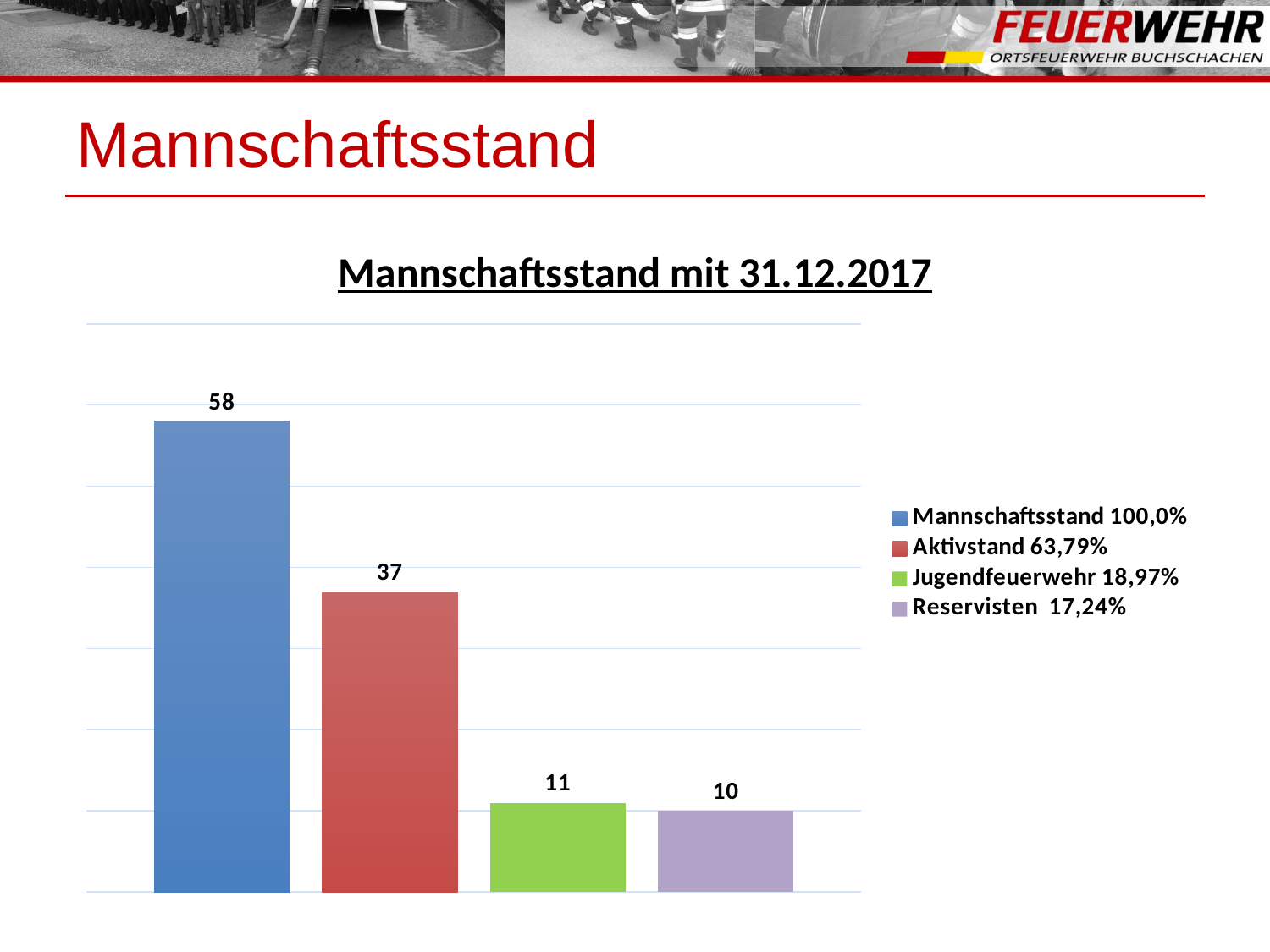

# Mannschaftsstand

### Chart: Mannschaftsstand mit 31.12.2017

| Category | Mannschaftsstand 100,0% | Aktivstand 63,79% | Jugendfeuerwehr 18,97% | Reservisten  17,24% |
|---|---|---|---|---|